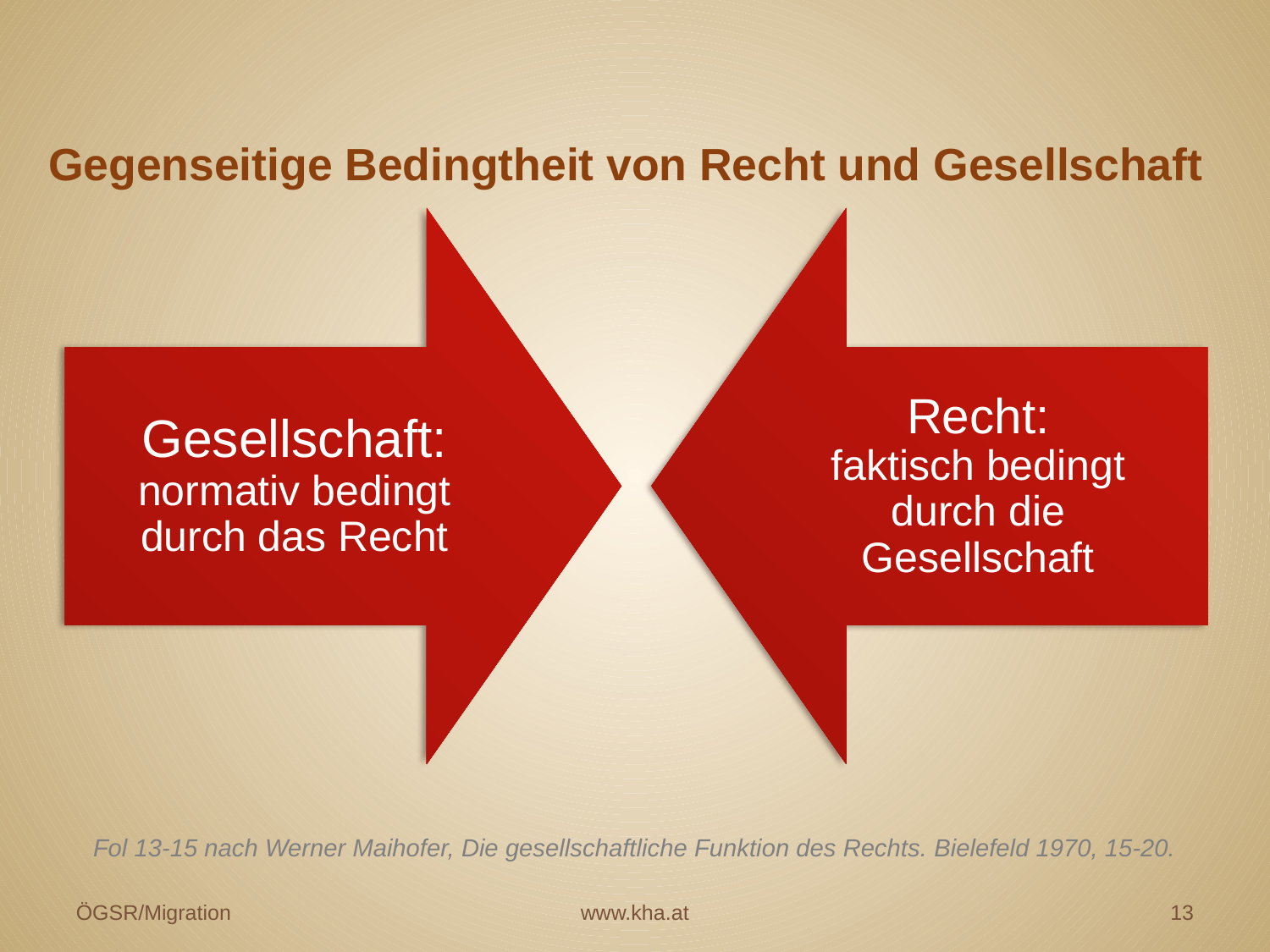

# Gegenseitige Bedingtheit von Recht und Gesellschaft
Gesellschaft:
normativ bedingt durch das Recht
Recht:
faktisch bedingt durch die Gesellschaft
Fol 13-15 nach Werner Maihofer, Die gesellschaftliche Funktion des Rechts. Bielefeld 1970, 15-20.
ÖGSR/Migration
www.kha.at
13